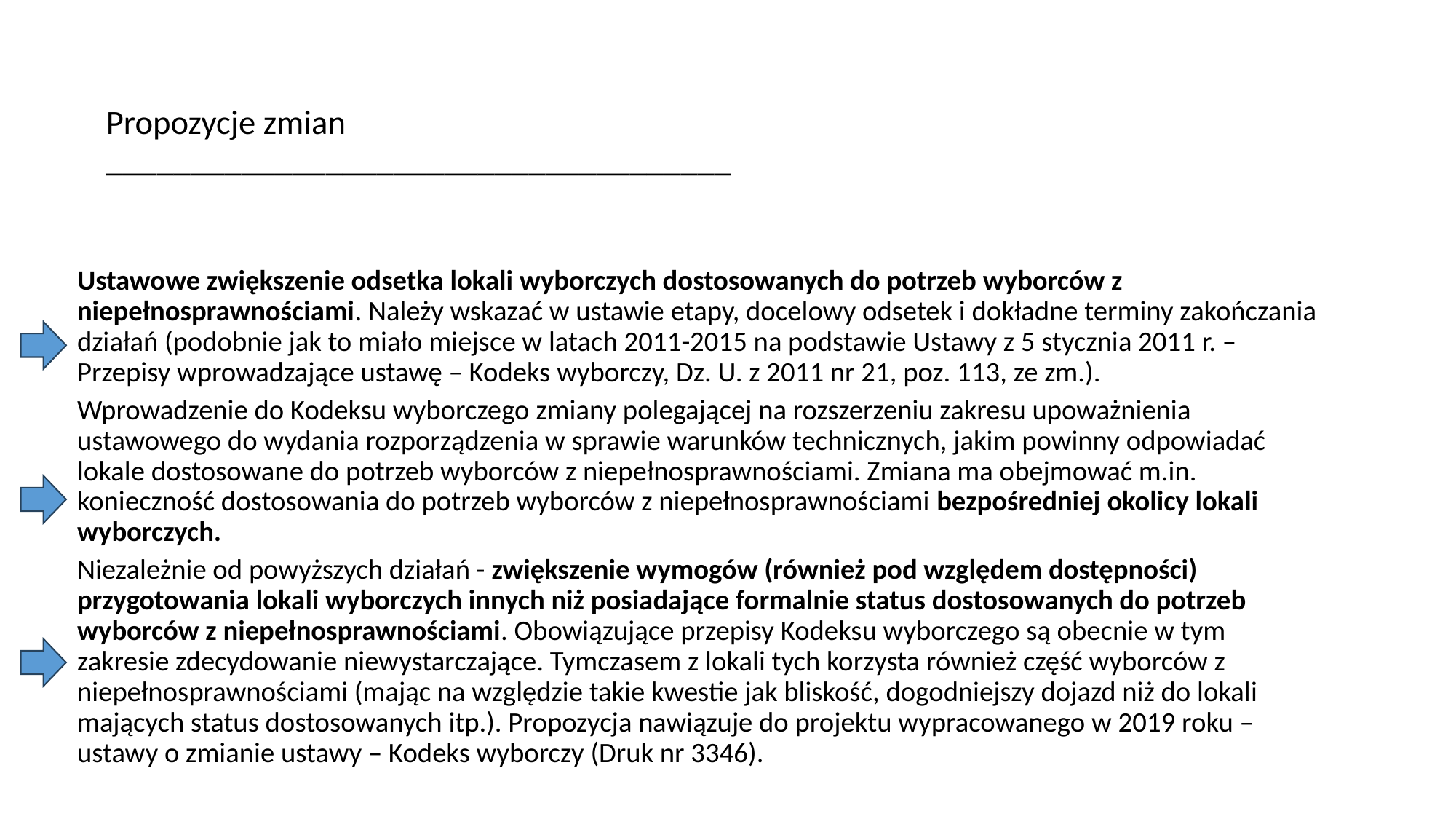

# Propozycje zmian _____________________________________

Ustawowe zwiększenie odsetka lokali wyborczych dostosowanych do potrzeb wyborców z niepełnosprawnościami. Należy wskazać w ustawie etapy, docelowy odsetek i dokładne terminy zakończania działań (podobnie jak to miało miejsce w latach 2011-2015 na podstawie Ustawy z 5 stycznia 2011 r. – Przepisy wprowadzające ustawę – Kodeks wyborczy, Dz. U. z 2011 nr 21, poz. 113, ze zm.).
Wprowadzenie do Kodeksu wyborczego zmiany polegającej na rozszerzeniu zakresu upoważnienia ustawowego do wydania rozporządzenia w sprawie warunków technicznych, jakim powinny odpowiadać lokale dostosowane do potrzeb wyborców z niepełnosprawnościami. Zmiana ma obejmować m.in. konieczność dostosowania do potrzeb wyborców z niepełnosprawnościami bezpośredniej okolicy lokali wyborczych.
Niezależnie od powyższych działań - zwiększenie wymogów (również pod względem dostępności) przygotowania lokali wyborczych innych niż posiadające formalnie status dostosowanych do potrzeb wyborców z niepełnosprawnościami. Obowiązujące przepisy Kodeksu wyborczego są obecnie w tym zakresie zdecydowanie niewystarczające. Tymczasem z lokali tych korzysta również część wyborców z niepełnosprawnościami (mając na względzie takie kwestie jak bliskość, dogodniejszy dojazd niż do lokali mających status dostosowanych itp.). Propozycja nawiązuje do projektu wypracowanego w 2019 roku – ustawy o zmianie ustawy – Kodeks wyborczy (Druk nr 3346).